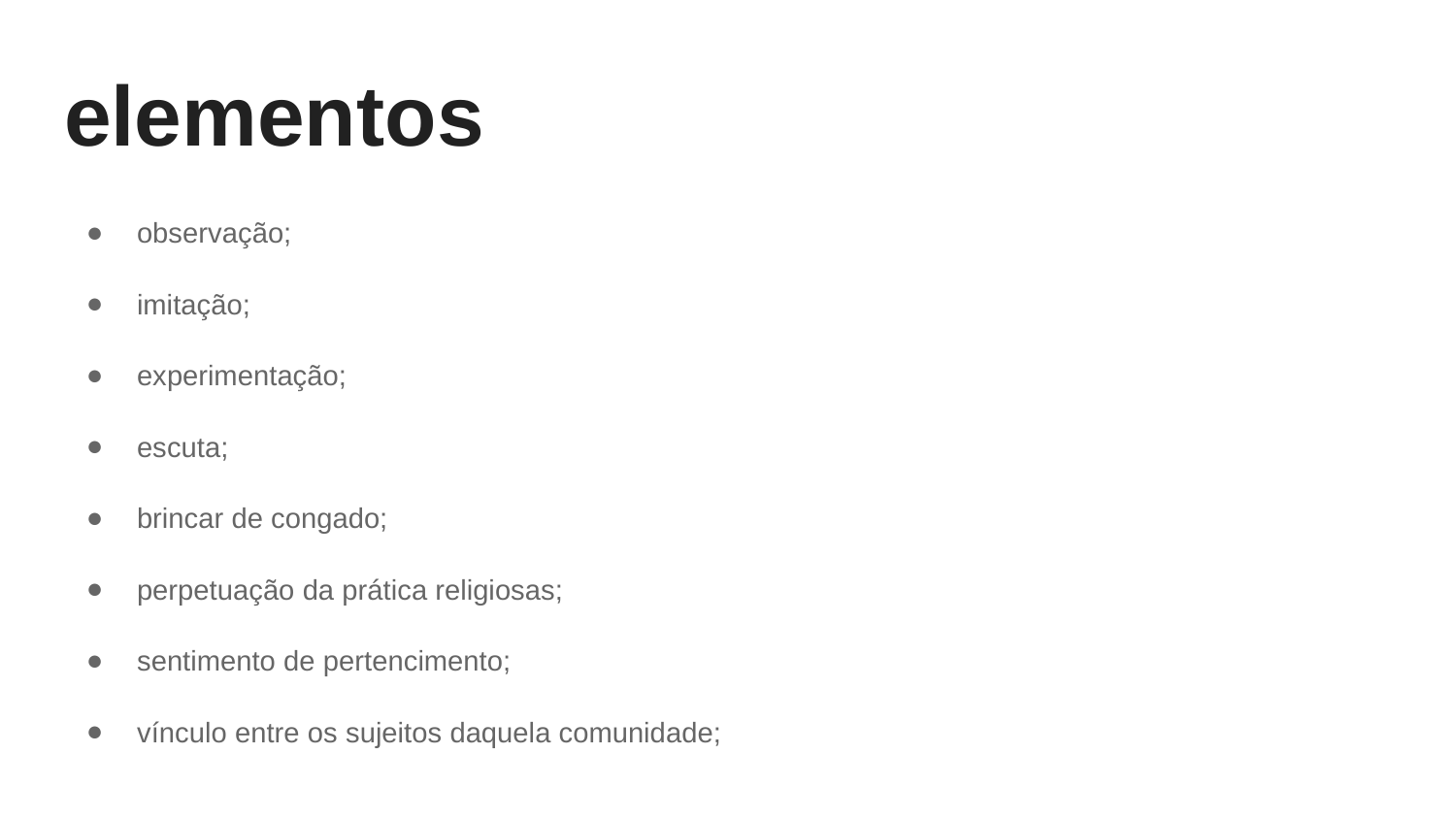

# elementos
observação;
imitação;
experimentação;
escuta;
brincar de congado;
perpetuação da prática religiosas;
sentimento de pertencimento;
vínculo entre os sujeitos daquela comunidade;